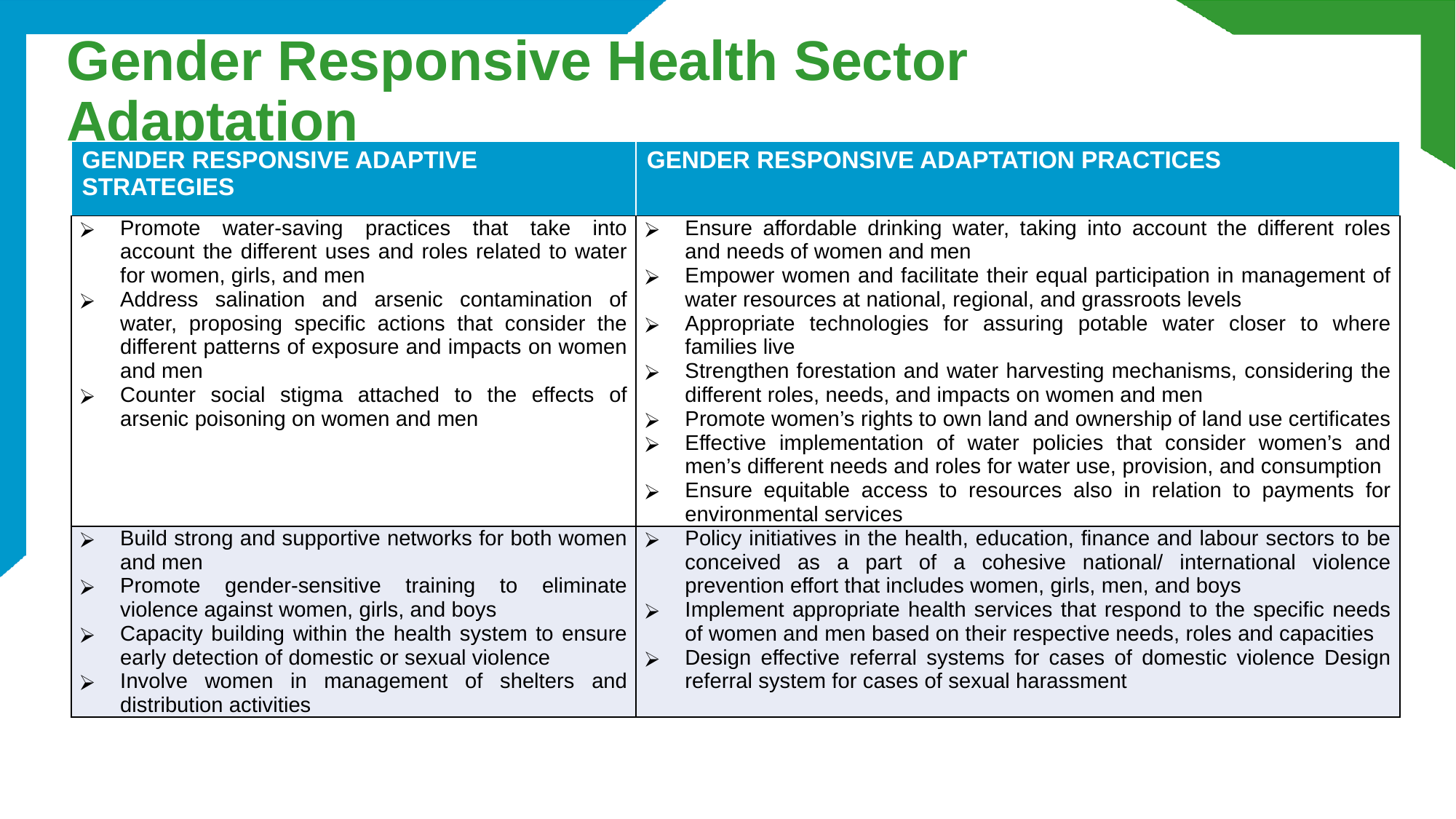

# Gender Responsive Health Sector Adaptation
| GENDER RESPONSIVE ADAPTIVE STRATEGIES | GENDER RESPONSIVE ADAPTATION PRACTICES |
| --- | --- |
| Promote water-saving practices that take into account the different uses and roles related to water for women, girls, and men Address salination and arsenic contamination of water, proposing specific actions that consider the different patterns of exposure and impacts on women and men Counter social stigma attached to the effects of arsenic poisoning on women and men | Ensure affordable drinking water, taking into account the different roles and needs of women and men Empower women and facilitate their equal participation in management of water resources at national, regional, and grassroots levels Appropriate technologies for assuring potable water closer to where families live Strengthen forestation and water harvesting mechanisms, considering the different roles, needs, and impacts on women and men Promote women’s rights to own land and ownership of land use certificates Effective implementation of water policies that consider women’s and men’s different needs and roles for water use, provision, and consumption Ensure equitable access to resources also in relation to payments for environmental services |
| Build strong and supportive networks for both women and men Promote gender-sensitive training to eliminate violence against women, girls, and boys Capacity building within the health system to ensure early detection of domestic or sexual violence Involve women in management of shelters and distribution activities | Policy initiatives in the health, education, finance and labour sectors to be conceived as a part of a cohesive national/ international violence prevention effort that includes women, girls, men, and boys Implement appropriate health services that respond to the specific needs of women and men based on their respective needs, roles and capacities Design effective referral systems for cases of domestic violence Design referral system for cases of sexual harassment |